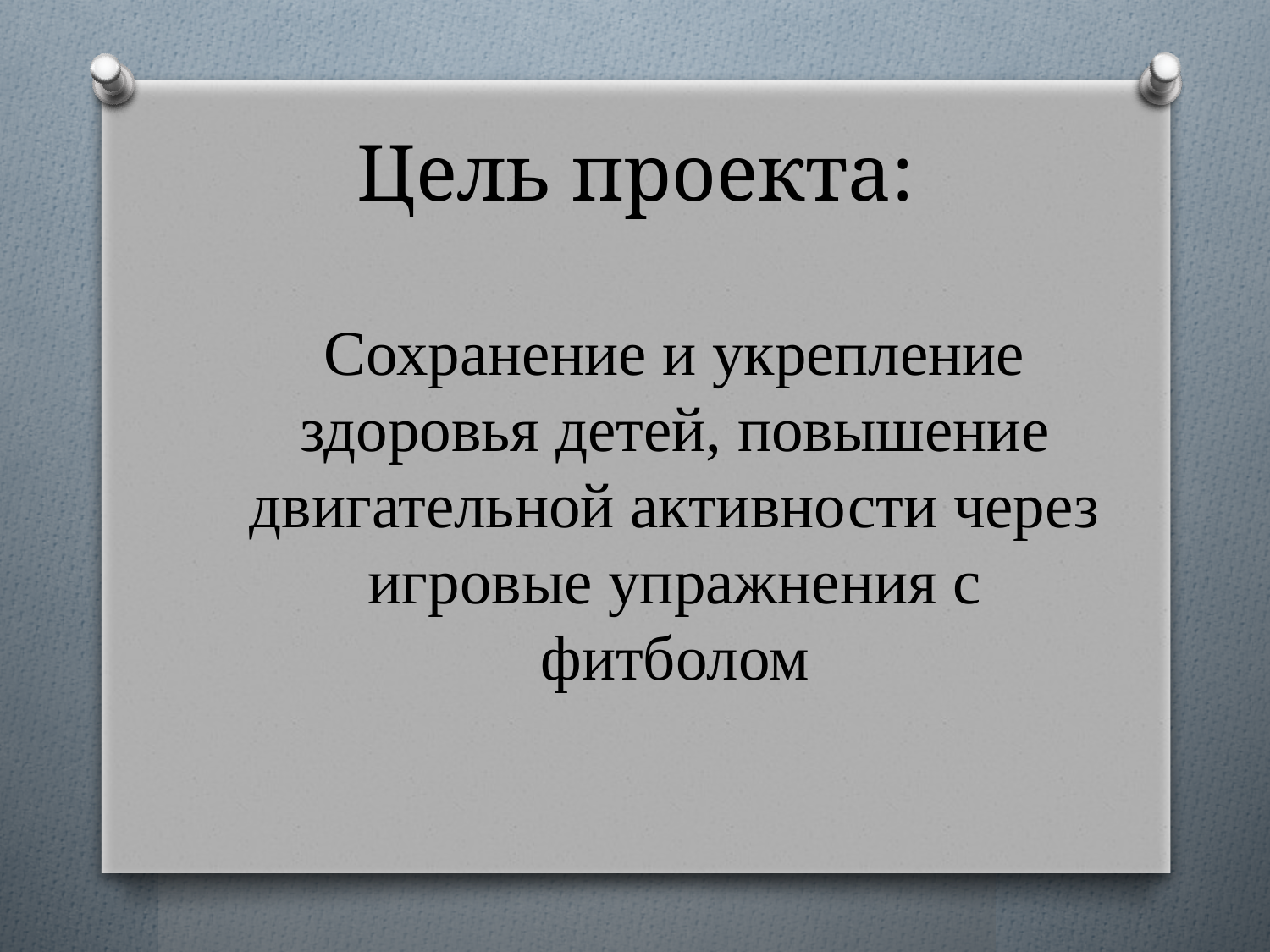

# Цель проекта:
Сохранение и укрепление здоровья детей, повышение двигательной активности через игровые упражнения с фитболом